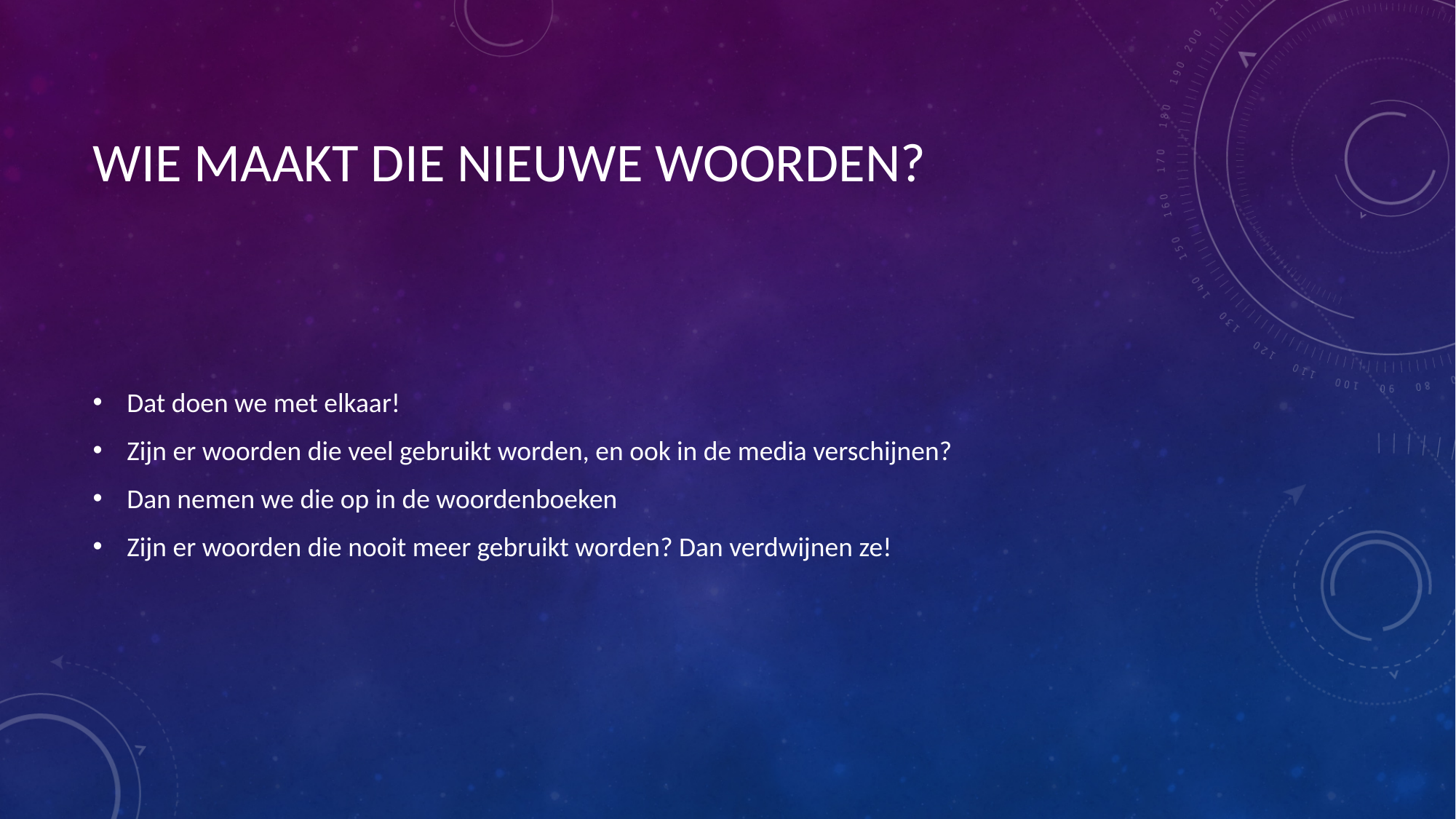

# Wie maakt die nieuwe woorden?
Dat doen we met elkaar!
Zijn er woorden die veel gebruikt worden, en ook in de media verschijnen?
Dan nemen we die op in de woordenboeken
Zijn er woorden die nooit meer gebruikt worden? Dan verdwijnen ze!